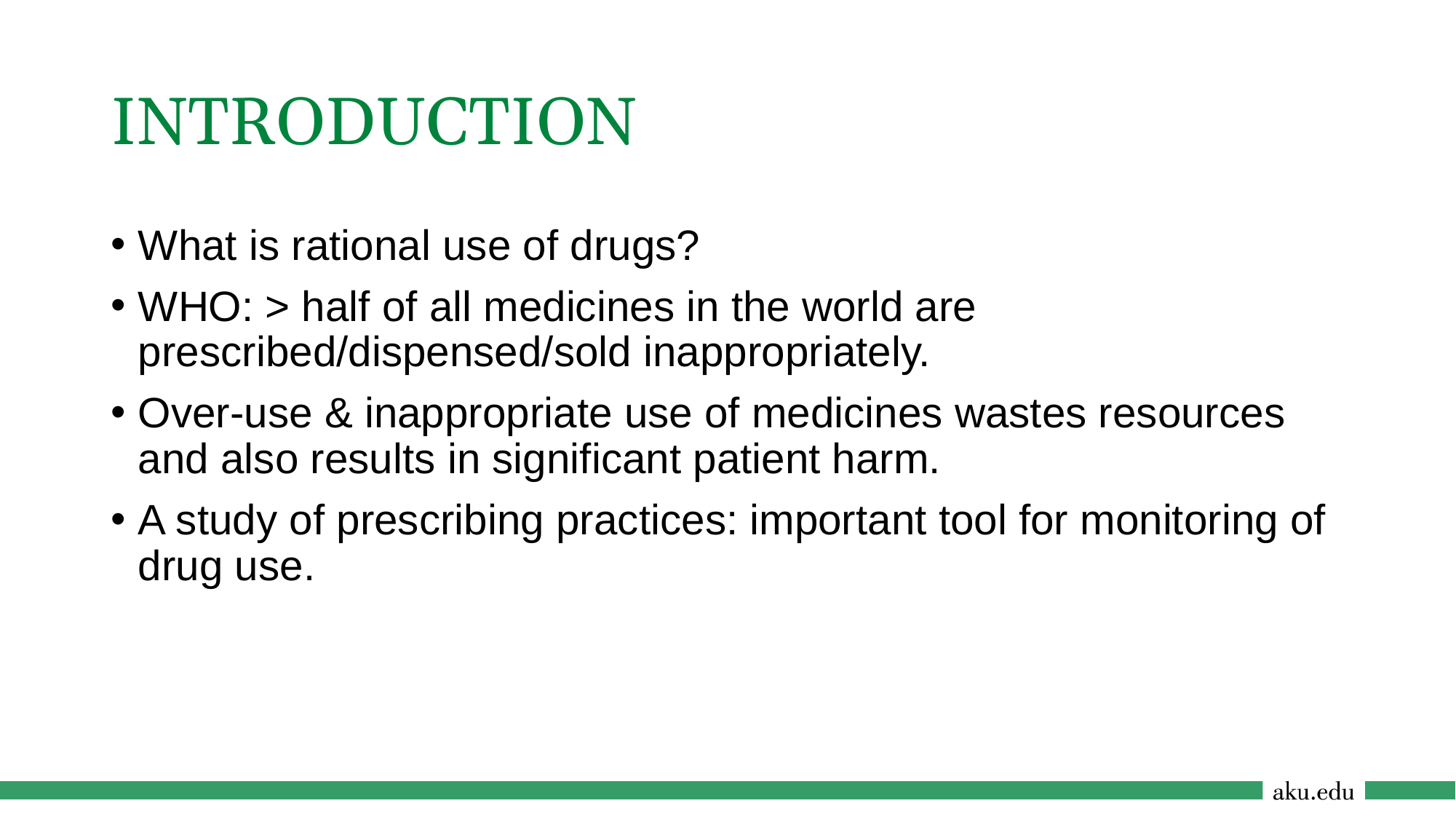

# INTRODUCTION
What is rational use of drugs?
WHO: > half of all medicines in the world are prescribed/dispensed/sold inappropriately.
Over-use & inappropriate use of medicines wastes resources and also results in significant patient harm.
A study of prescribing practices: important tool for monitoring of drug use.